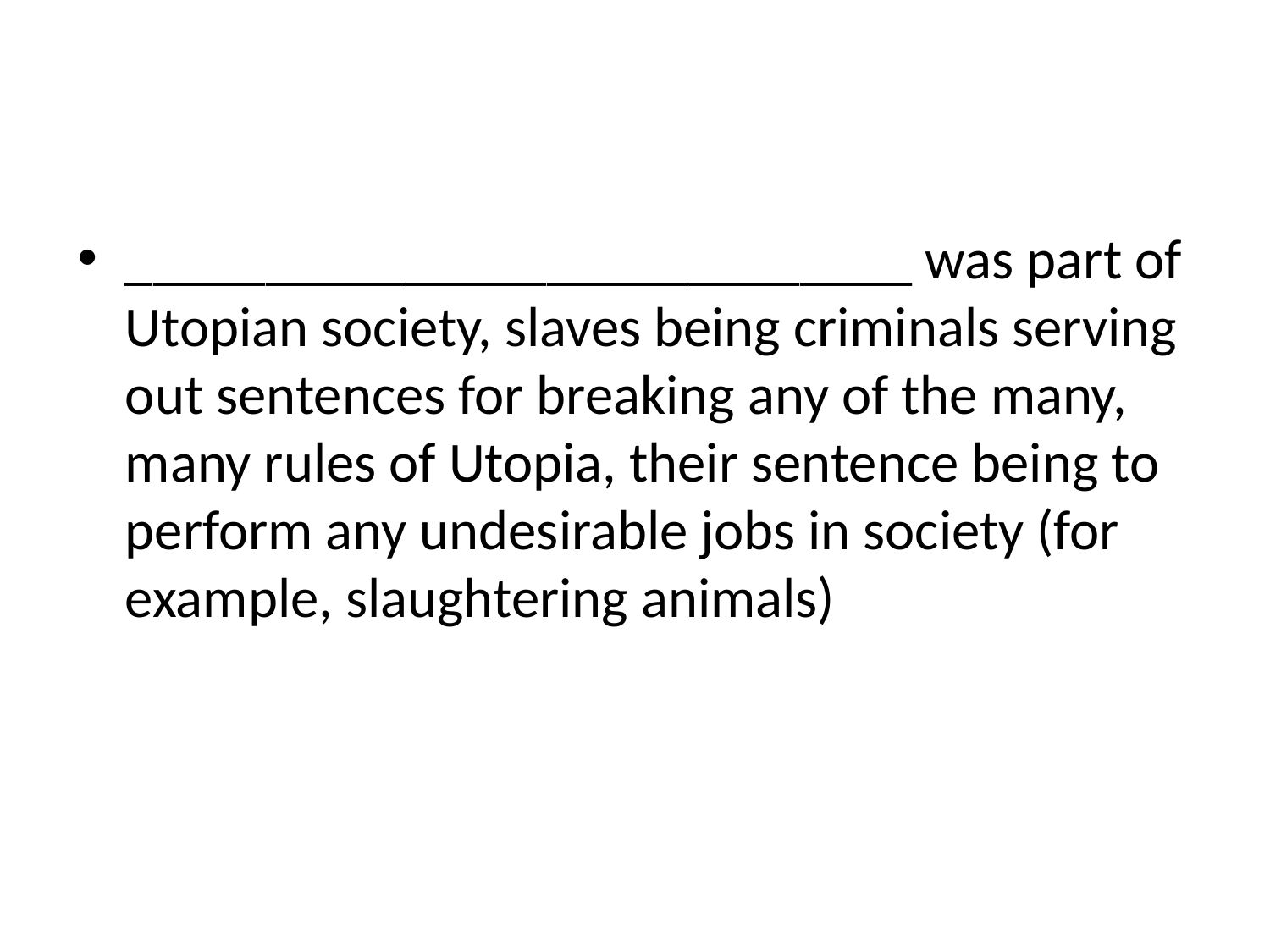

#
____________________________ was part of Utopian society, slaves being criminals serving out sentences for breaking any of the many, many rules of Utopia, their sentence being to perform any undesirable jobs in society (for example, slaughtering animals)